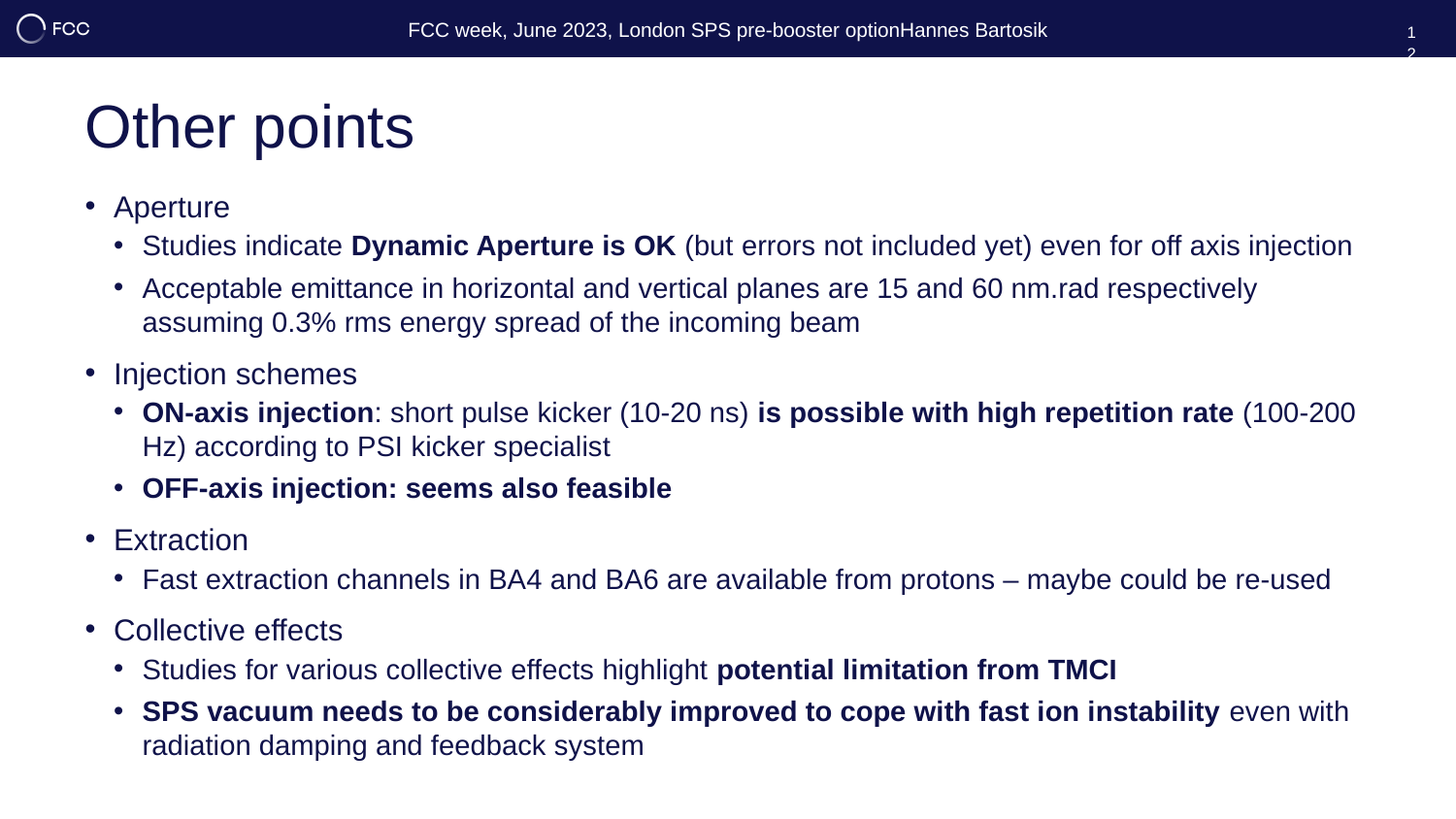

FCC week, June 2023, London 		SPS pre-booster option			Hannes Bartosik
12
# Other points
Aperture
Studies indicate Dynamic Aperture is OK (but errors not included yet) even for off axis injection
Acceptable emittance in horizontal and vertical planes are 15 and 60 nm.rad respectively assuming 0.3% rms energy spread of the incoming beam
Injection schemes
ON-axis injection: short pulse kicker (10-20 ns) is possible with high repetition rate (100-200 Hz) according to PSI kicker specialist
OFF-axis injection: seems also feasible
Extraction
Fast extraction channels in BA4 and BA6 are available from protons – maybe could be re-used
Collective effects
Studies for various collective effects highlight potential limitation from TMCI
SPS vacuum needs to be considerably improved to cope with fast ion instability even with radiation damping and feedback system